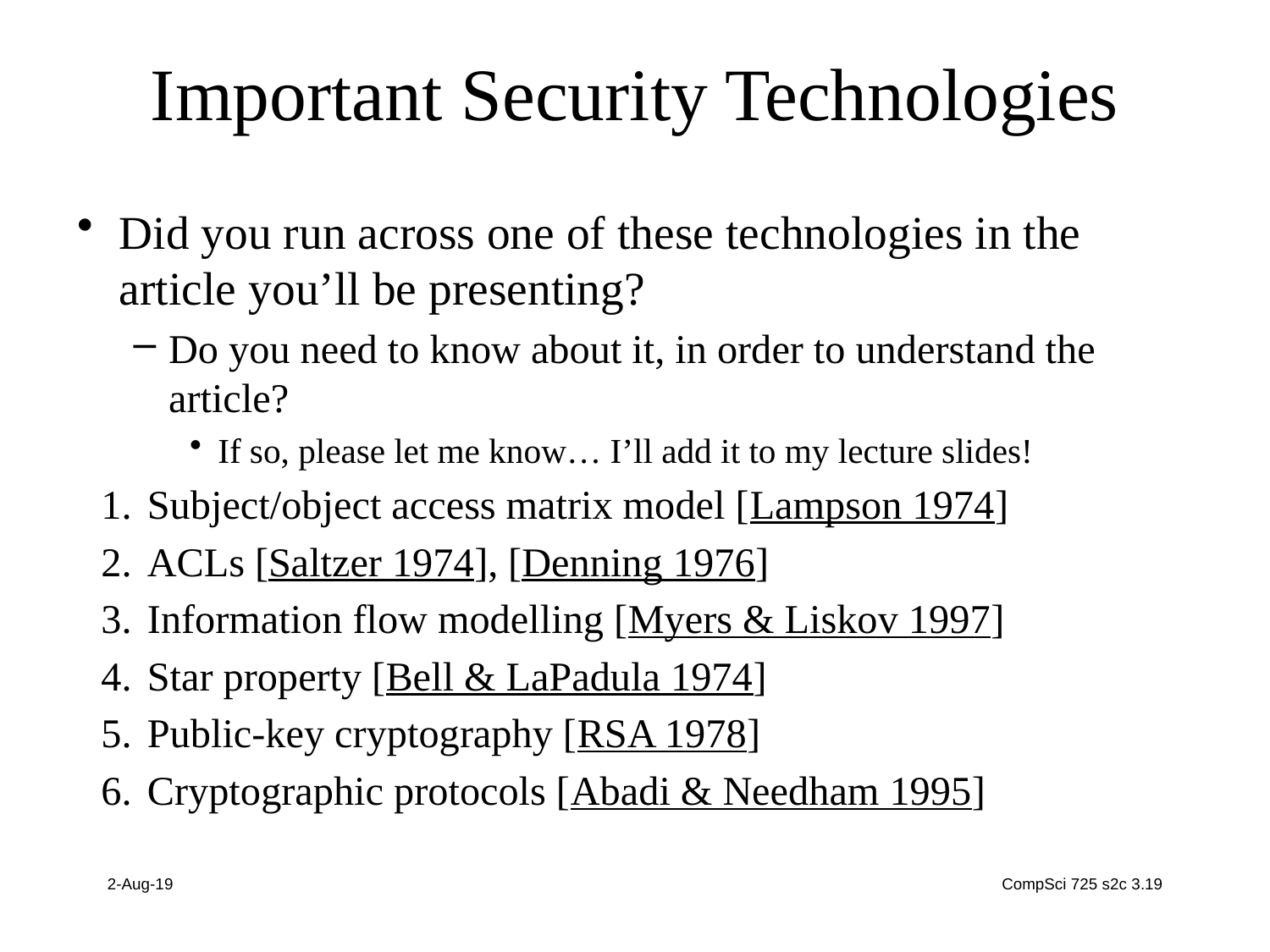

# Important Security Technologies
Did you run across one of these technologies in the article you’ll be presenting?
Do you need to know about it, in order to understand the article?
If so, please let me know… I’ll add it to my lecture slides!
Subject/object access matrix model [Lampson 1974]
ACLs [Saltzer 1974], [Denning 1976]
Information flow modelling [Myers & Liskov 1997]
Star property [Bell & LaPadula 1974]
Public-key cryptography [RSA 1978]
Cryptographic protocols [Abadi & Needham 1995]

2-Aug-19
CompSci 725 s2c 3.19